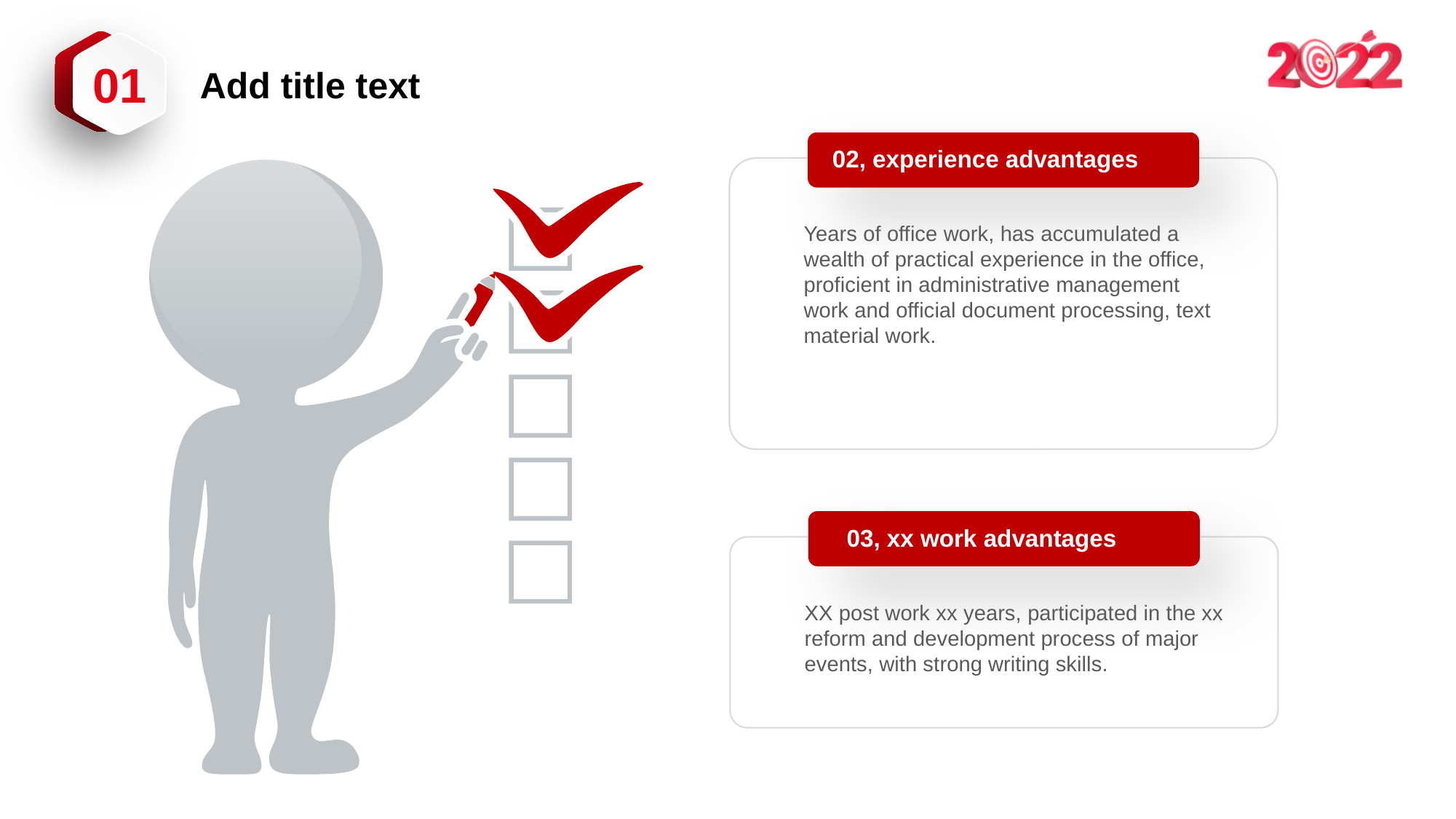

01
Add title text

02, experience advantages

Years of office work, has accumulated a wealth of practical experience in the office, proficient in administrative management work and official document processing, text material work.

03, xx work advantages

XX post work xx years, participated in the xx reform and development process of major events, with strong writing skills.